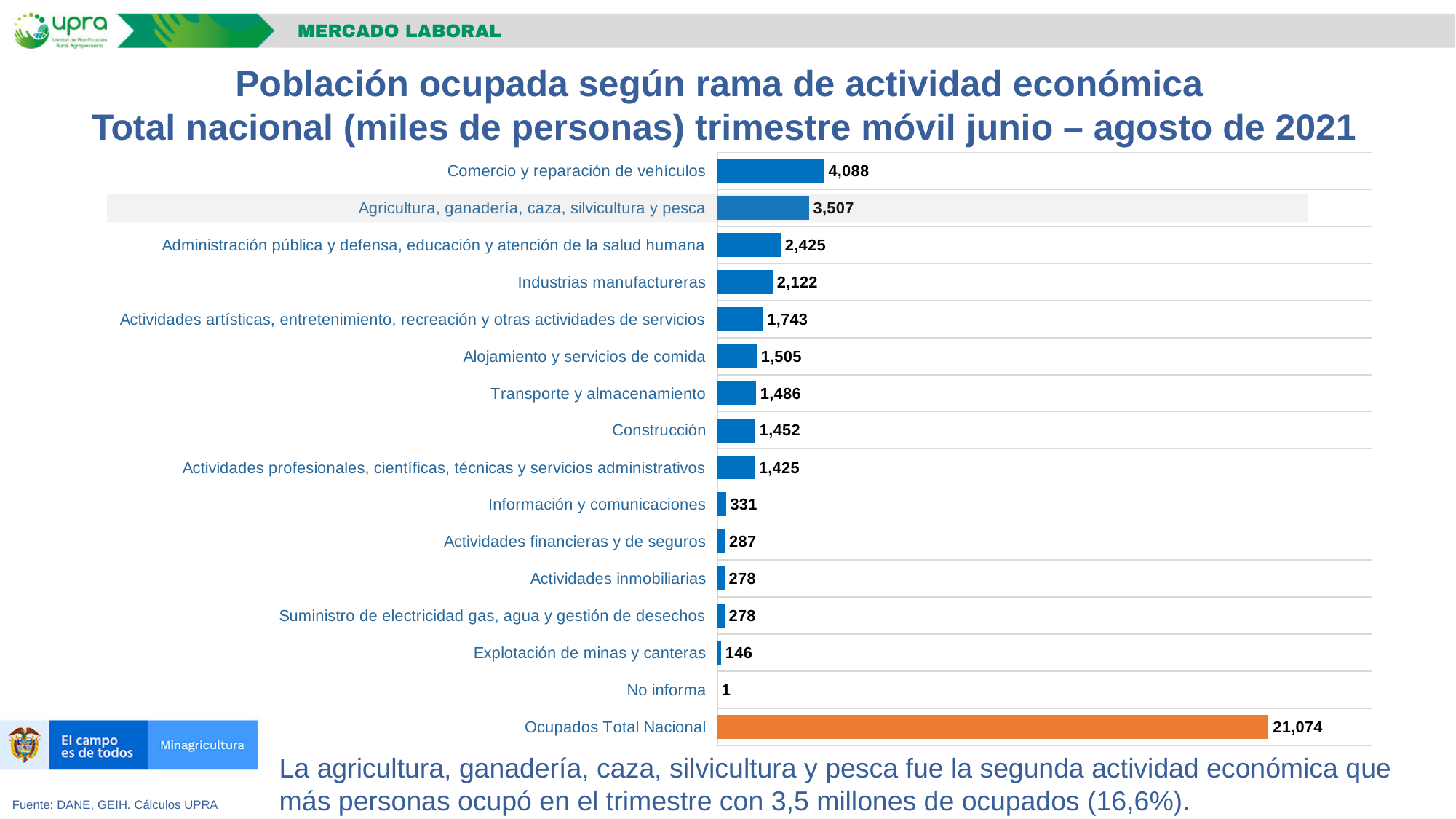

MERCADO LABORAL
Población ocupada según rama de actividad económica
Total nacional (miles de personas) trimestre móvil junio – agosto de 2021

### Chart

| Category | Ocupados (Miles) |
|---|---|
| Ocupados Total Nacional | 21074.205 |
| No informa | 1.4175000000000002 |
| Explotación de minas y canteras | 145.92123333333333 |
| Suministro de electricidad gas, agua y gestión de desechos | 277.5780333333333 |
| Actividades inmobiliarias | 277.9151 |
| Actividades financieras y de seguros | 287.06596666666667 |
| Información y comunicaciones | 330.9181 |
| Actividades profesionales, científicas, técnicas y servicios administrativos | 1425.1241 |
| Construcción | 1452.0809 |
| Transporte y almacenamiento | 1486.1292 |
| Alojamiento y servicios de comida | 1504.6298666666664 |
| Actividades artísticas, entretenimiento, recreación y otras actividades de servicios | 1743.3231666666663 |
| Industrias manufactureras | 2121.7045999999996 |
| Administración pública y defensa, educación y atención de la salud humana | 2425.3445333333334 |
| Agricultura, ganadería, caza, silvicultura y pesca | 3506.681133333333 |
| Comercio y reparación de vehículos | 4088.3715666666667 |
La agricultura, ganadería, caza, silvicultura y pesca fue la segunda actividad económica que más personas ocupó en el trimestre con 3,5 millones de ocupados (16,6%).
Fuente: DANE, GEIH. Cálculos UPRA